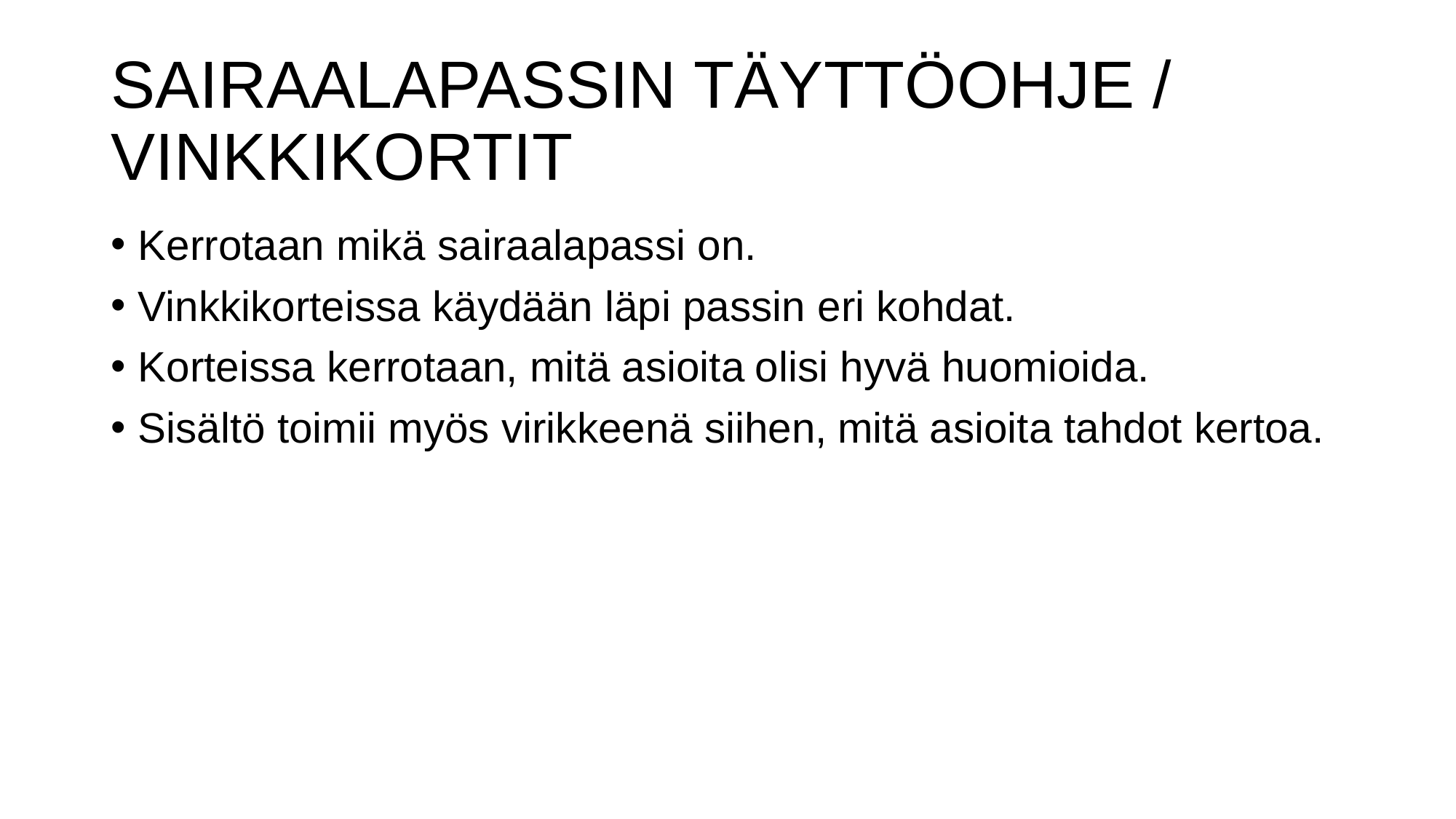

# SAIRAALAPASSIN TÄYTTÖOHJE / VINKKIKORTIT
Kerrotaan mikä sairaalapassi on.
Vinkkikorteissa käydään läpi passin eri kohdat.
Korteissa kerrotaan, mitä asioita olisi hyvä huomioida.
Sisältö toimii myös virikkeenä siihen, mitä asioita tahdot kertoa.